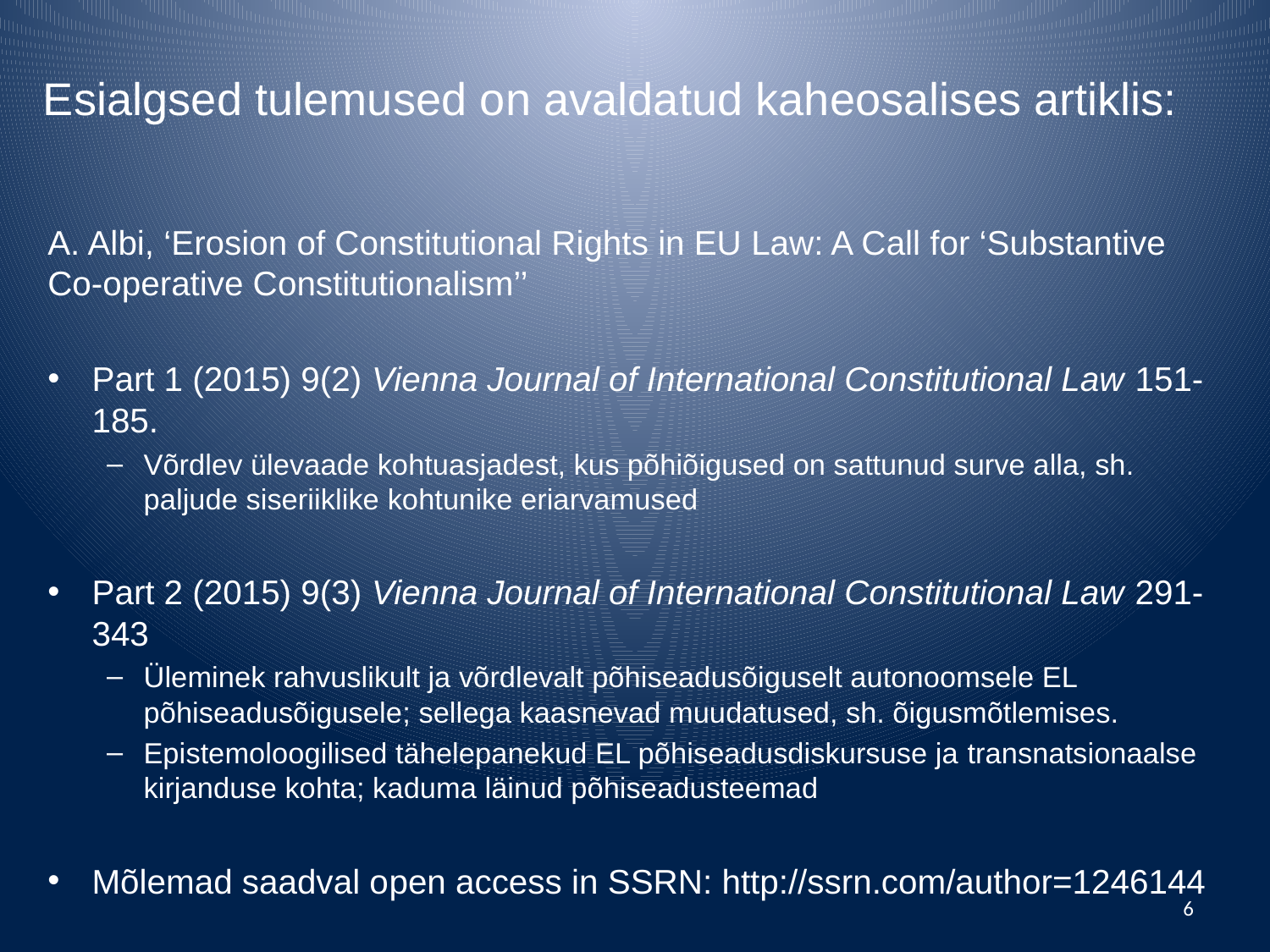

# Esialgsed tulemused on avaldatud kaheosalises artiklis:

A. Albi, ‘Erosion of Constitutional Rights in EU Law: A Call for ‘Substantive Co-operative Constitutionalism’’

Part 1 (2015) 9(2) Vienna Journal of International Constitutional Law 151-185.
Võrdlev ülevaade kohtuasjadest, kus põhiõigused on sattunud surve alla, sh. paljude siseriiklike kohtunike eriarvamused

Part 2 (2015) 9(3) Vienna Journal of International Constitutional Law 291-343
Üleminek rahvuslikult ja võrdlevalt põhiseadusõiguselt autonoomsele EL põhiseadusõigusele; sellega kaasnevad muudatused, sh. õigusmõtlemises.
Epistemoloogilised tähelepanekud EL põhiseadusdiskursuse ja transnatsionaalse kirjanduse kohta; kaduma läinud põhiseadusteemad

Mõlemad saadval open access in SSRN: http://ssrn.com/author=1246144
6